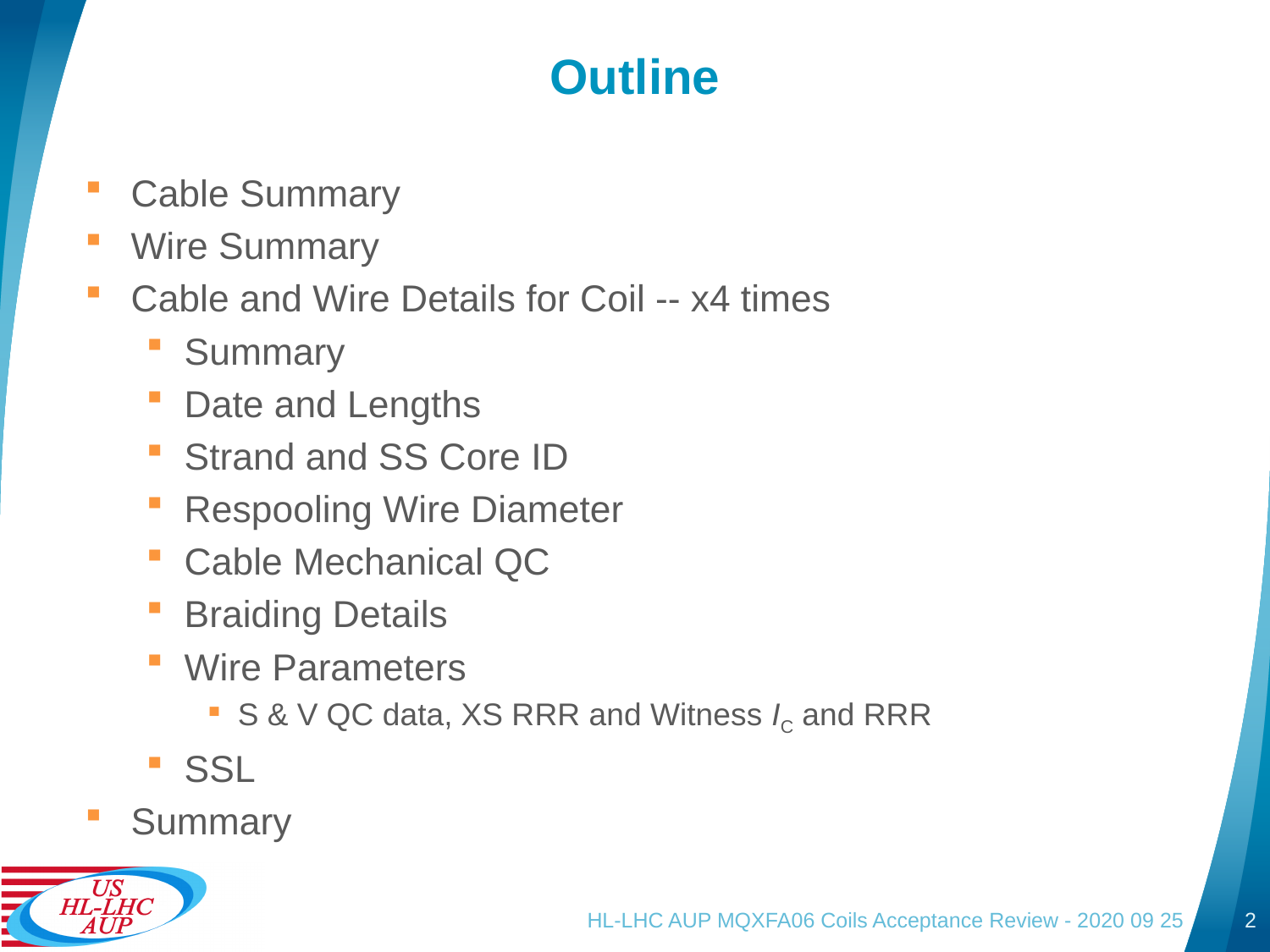

# Outline
Cable Summary
Wire Summary
Cable and Wire Details for Coil -- x4 times
Summary
Date and Lengths
Strand and SS Core ID
Respooling Wire Diameter
Cable Mechanical QC
Braiding Details
Wire Parameters
S & V QC data, XS RRR and Witness IC and RRR
SSL
Summary
HL-LHC AUP MQXFA06 Coils Acceptance Review - 2020 09 25
2